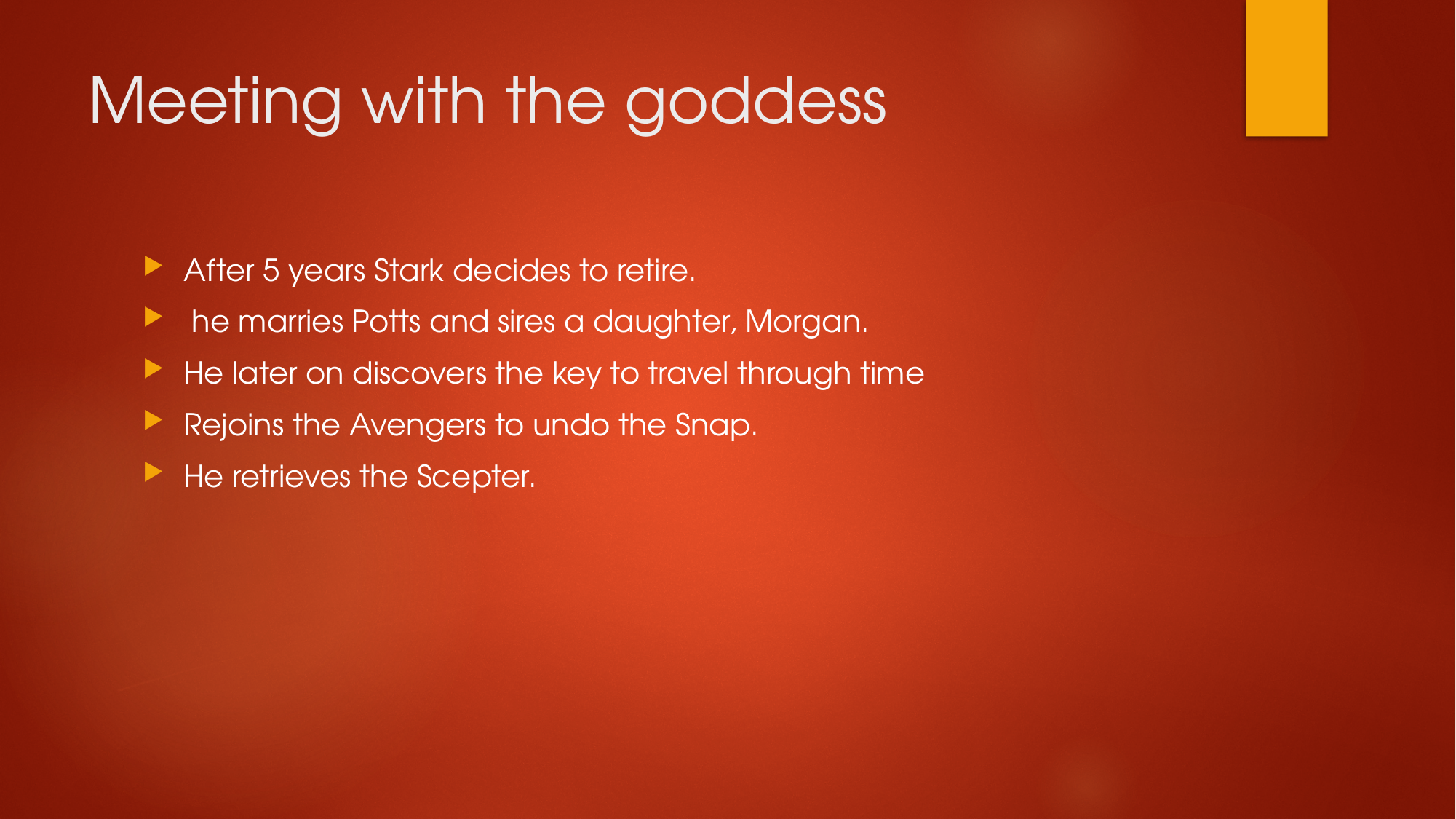

# Meeting with the goddess
After 5 years Stark decides to retire.
 he marries Potts and sires a daughter, Morgan.
He later on discovers the key to travel through time
Rejoins the Avengers to undo the Snap.
He retrieves the Scepter.